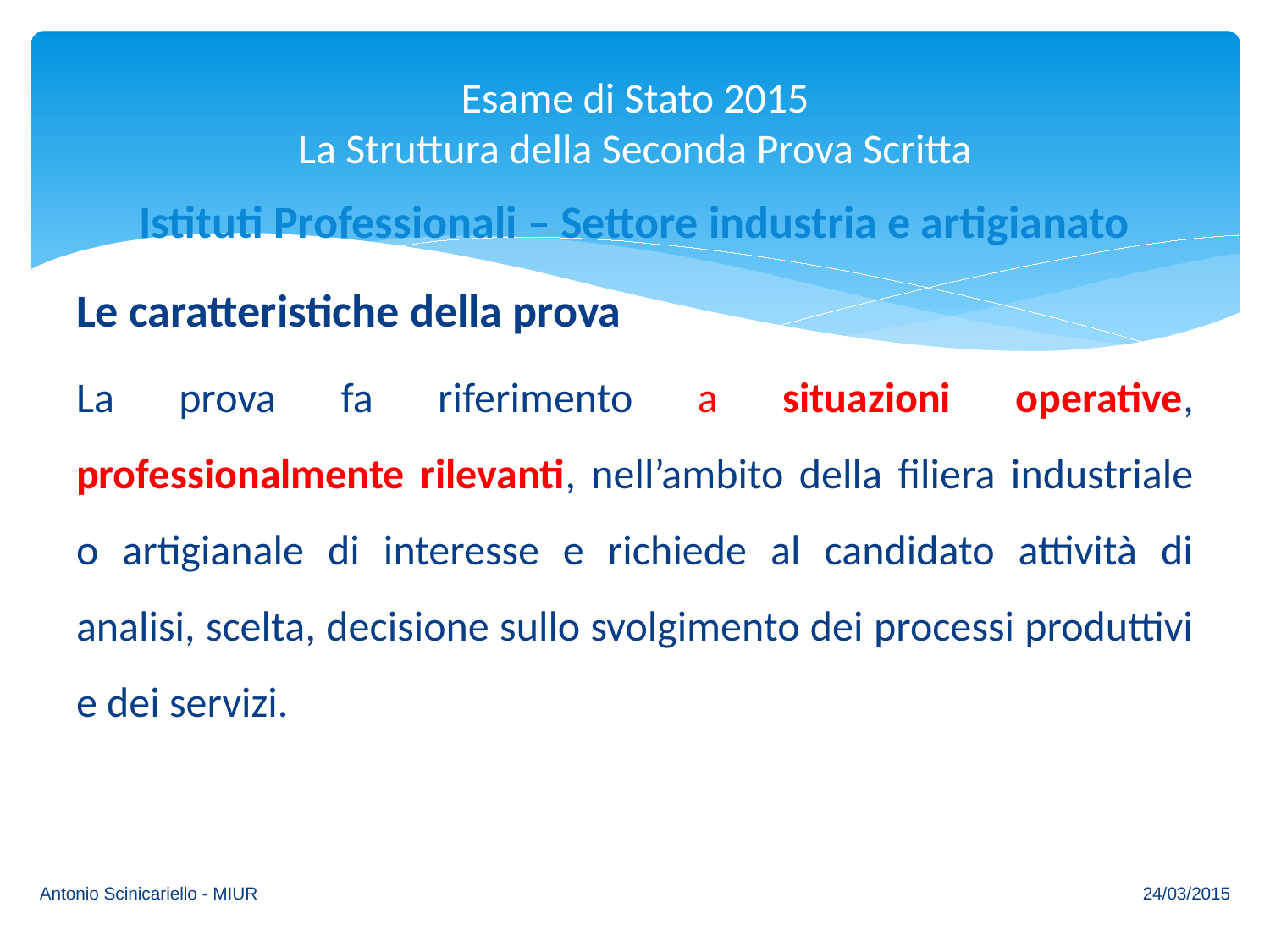

# Esame di Stato 2015 La Struttura della Seconda Prova Scritta
Istituti Professionali – Settore industria e artigianato

Le caratteristiche della prova
La prova fa riferimento a situazioni operative, professionalmente rilevanti, nell’ambito della filiera industriale o artigianale di interesse e richiede al candidato attività di analisi, scelta, decisione sullo svolgimento dei processi produttivi e dei servizi.
Antonio Scinicariello - MIUR
24/03/2015